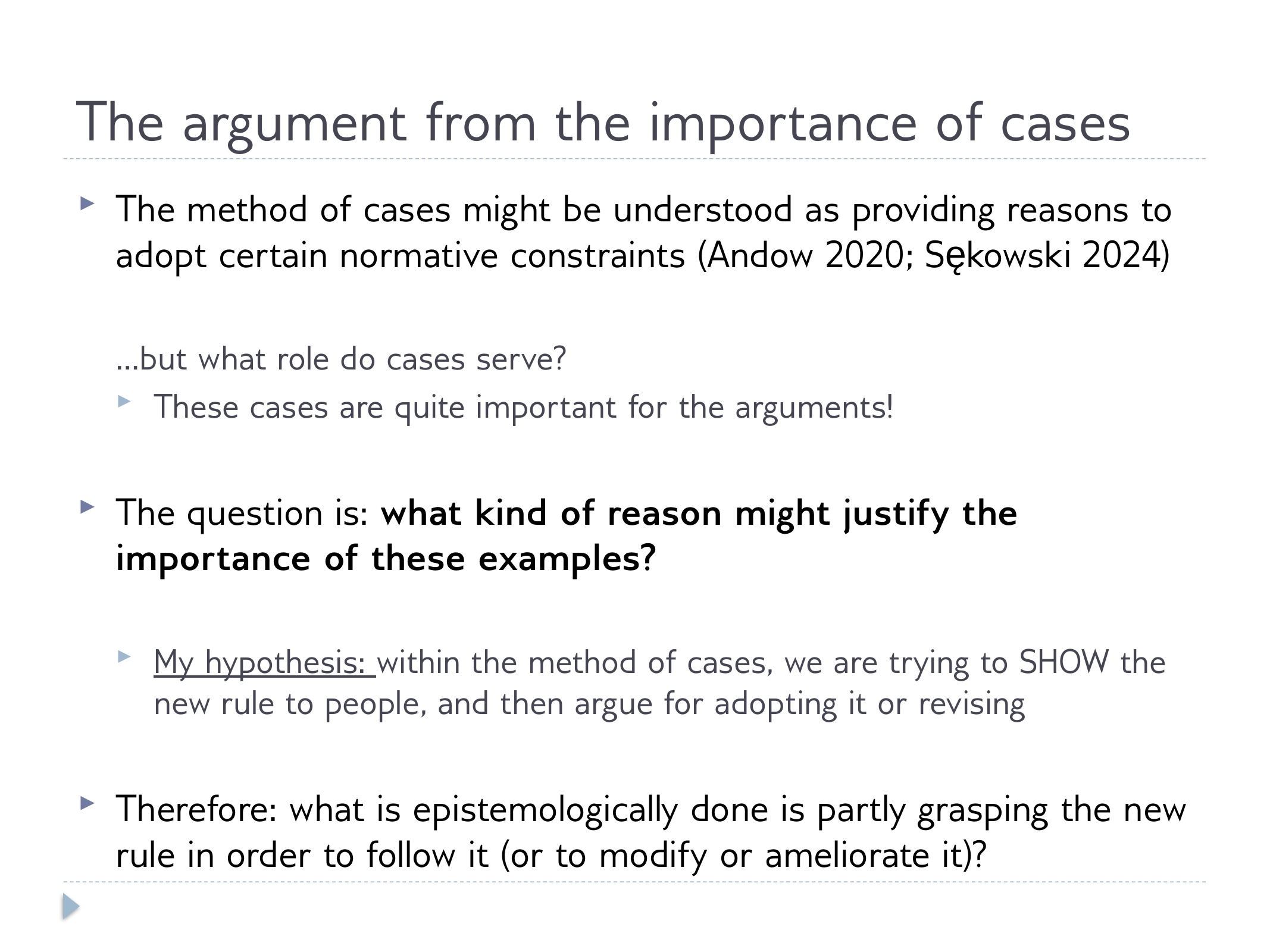

# The argument from the importance of cases
The method of cases might be understood as providing reasons to adopt certain normative constraints (Andow 2020; Sękowski 2024)

…but what role do cases serve?
These cases are quite important for the arguments!

The question is: what kind of reason might justify the importance of these examples?

My hypothesis: within the method of cases, we are trying to SHOW the new rule to people, and then argue for adopting it or revising

Therefore: what is epistemologically done is partly grasping the new rule in order to follow it (or to modify or ameliorate it)?